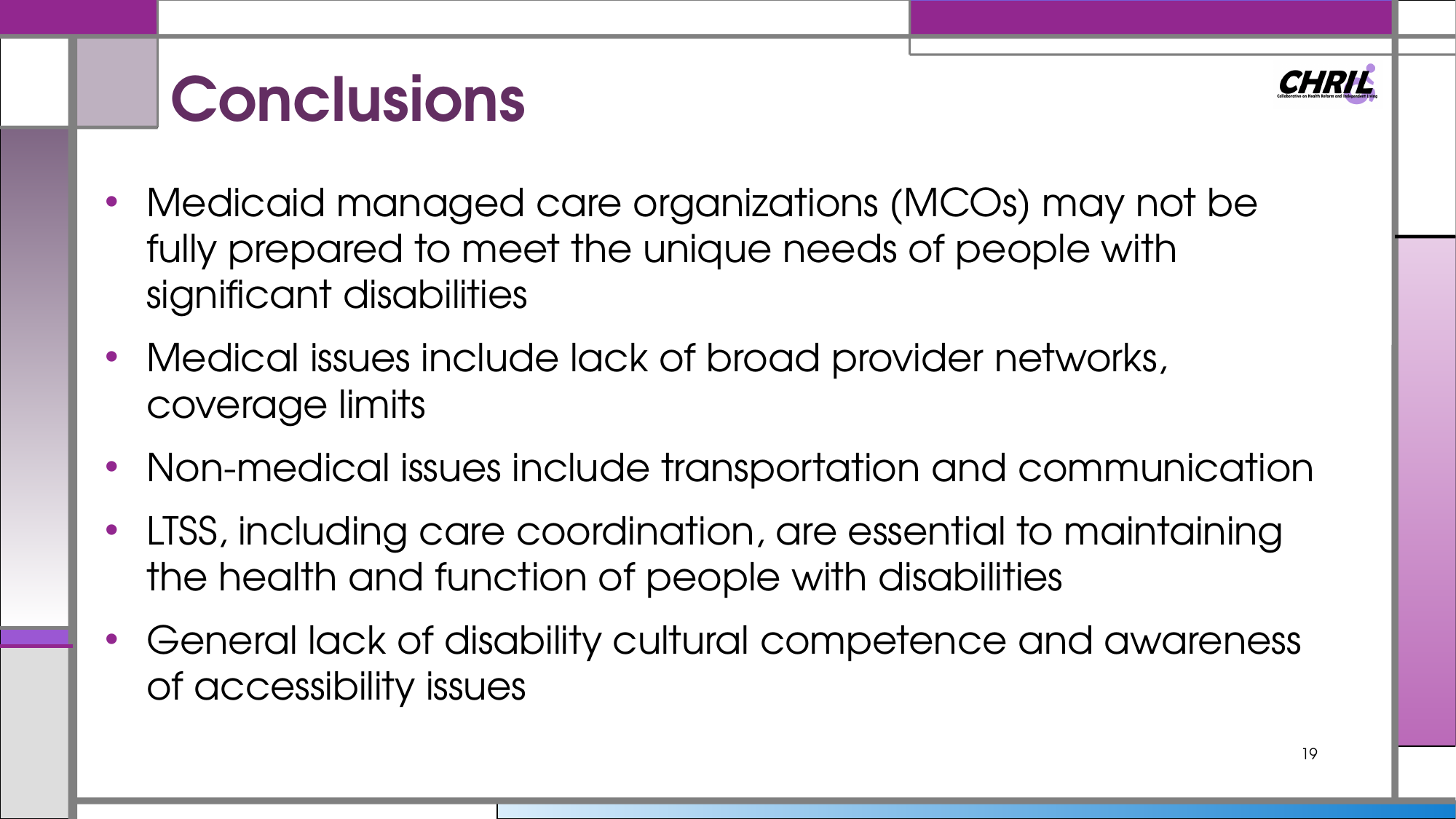

# Conclusions
Medicaid managed care organizations (MCOs) may not be fully prepared to meet the unique needs of people with significant disabilities
Medical issues include lack of broad provider networks, coverage limits
Non-medical issues include transportation and communication
LTSS, including care coordination, are essential to maintaining the health and function of people with disabilities
General lack of disability cultural competence and awareness of accessibility issues

19